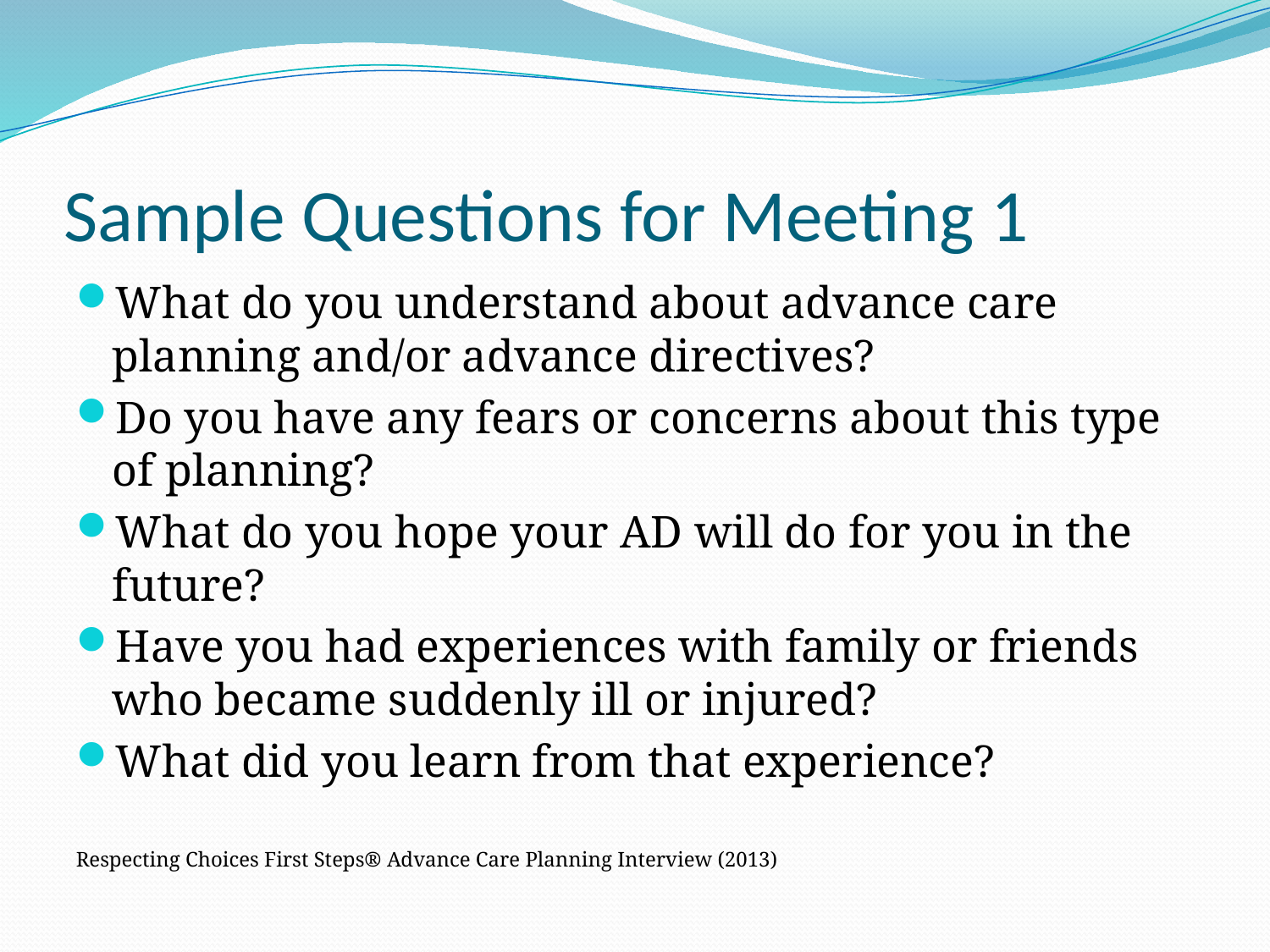

# Sample Questions for Meeting 1
What do you understand about advance care planning and/or advance directives?
Do you have any fears or concerns about this type of planning?
What do you hope your AD will do for you in the future?
Have you had experiences with family or friends who became suddenly ill or injured?
What did you learn from that experience?

Respecting Choices First Steps® Advance Care Planning Interview (2013)